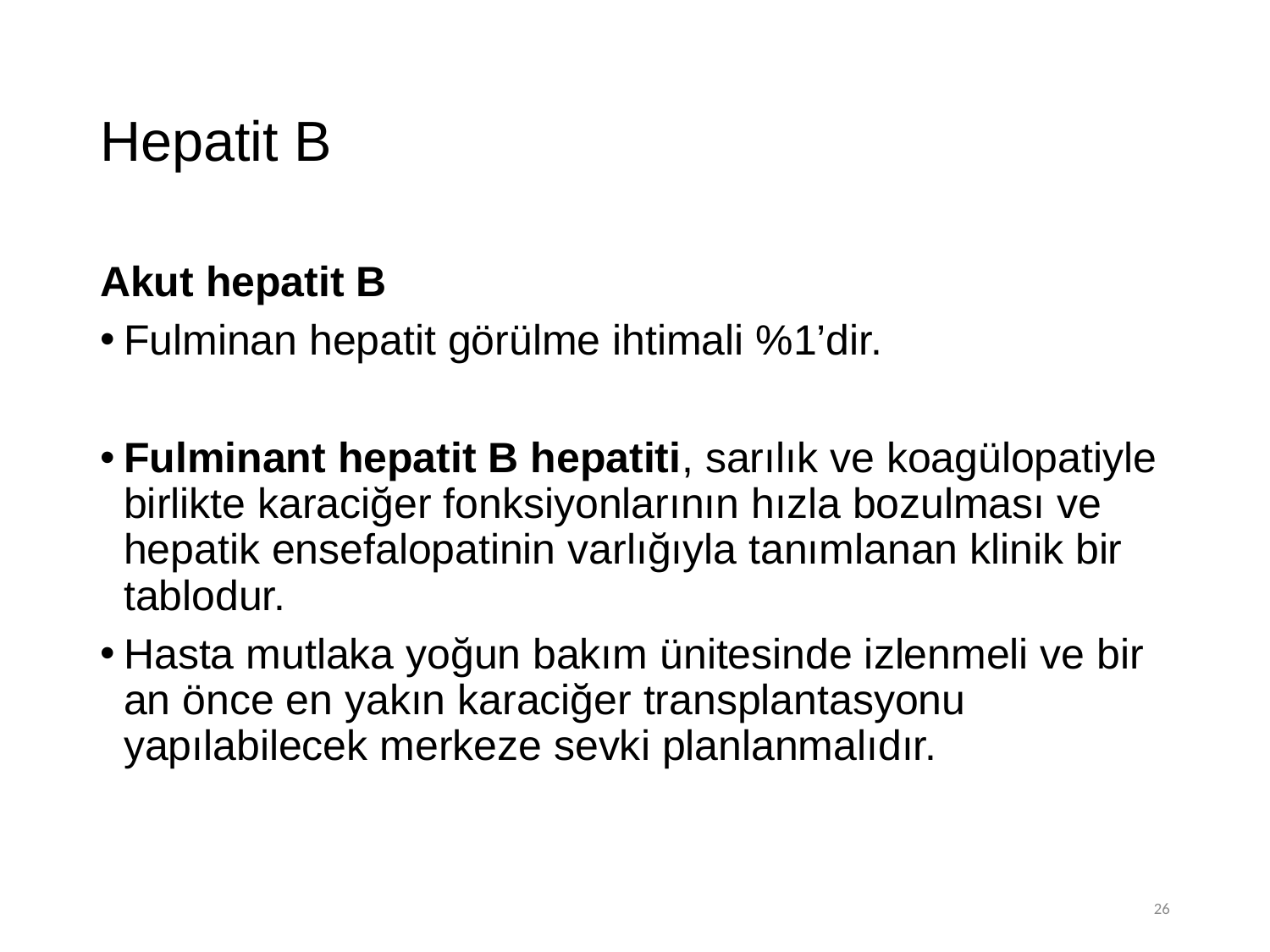

# Hepatit B
Akut hepatit B
Fulminan hepatit görülme ihtimali %1’dir.

Fulminant hepatit B hepatiti, sarılık ve koagülopatiyle birlikte karaciğer fonksiyonlarının hızla bozulması ve hepatik ensefalopatinin varlığıyla tanımlanan klinik bir tablodur.
Hasta mutlaka yoğun bakım ünitesinde izlenmeli ve bir an önce en yakın karaciğer transplantasyonu yapılabilecek merkeze sevki planlanmalıdır.

26